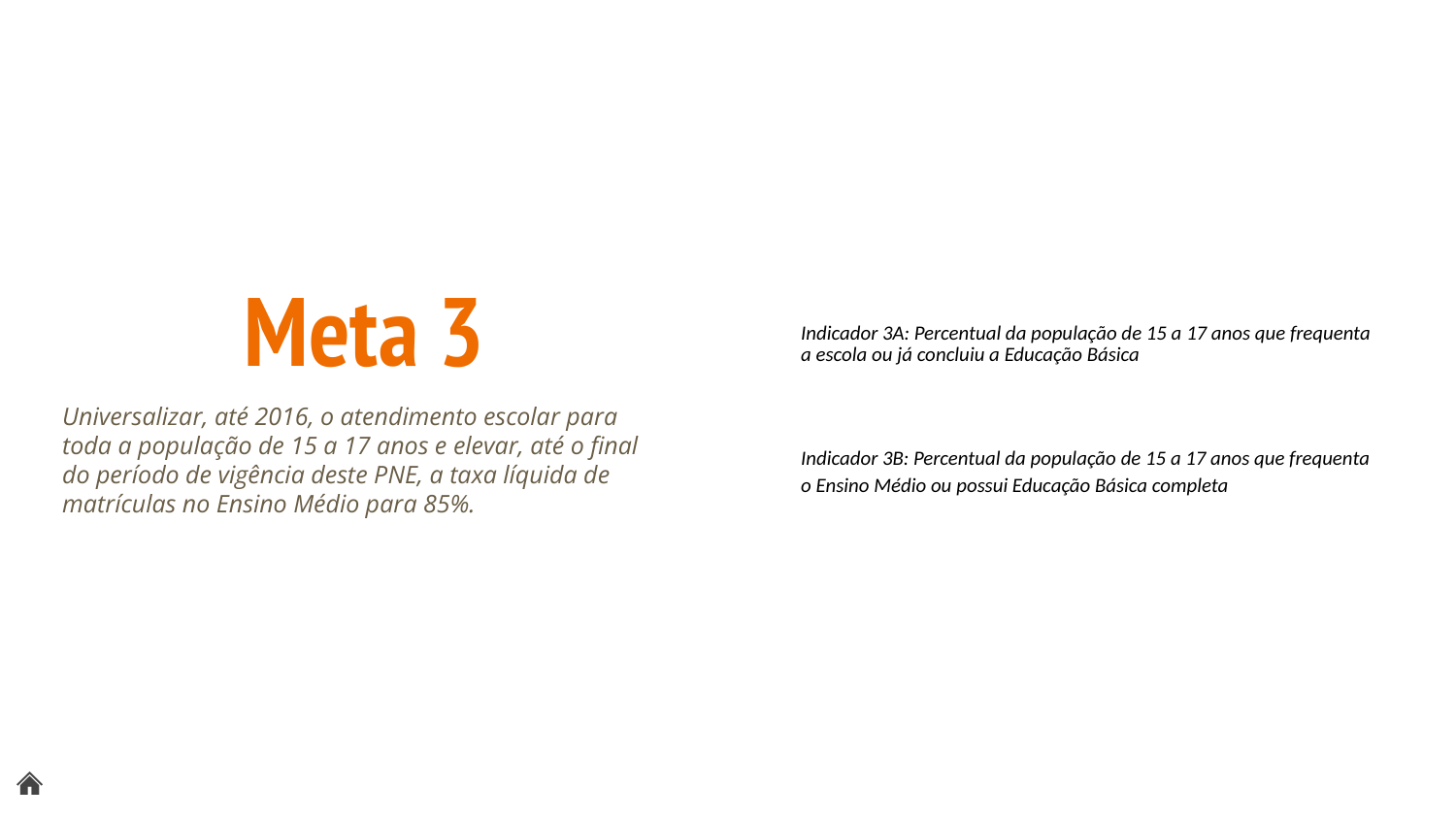

Indicador 3A: Percentual da população de 15 a 17 anos que frequenta a escola ou já concluiu a Educação Básica

Indicador 3B: Percentual da população de 15 a 17 anos que frequenta o Ensino Médio ou possui Educação Básica completa
Meta 3
Universalizar, até 2016, o atendimento escolar para toda a população de 15 a 17 anos e elevar, até o final do período de vigência deste PNE, a taxa líquida de matrículas no Ensino Médio para 85%.